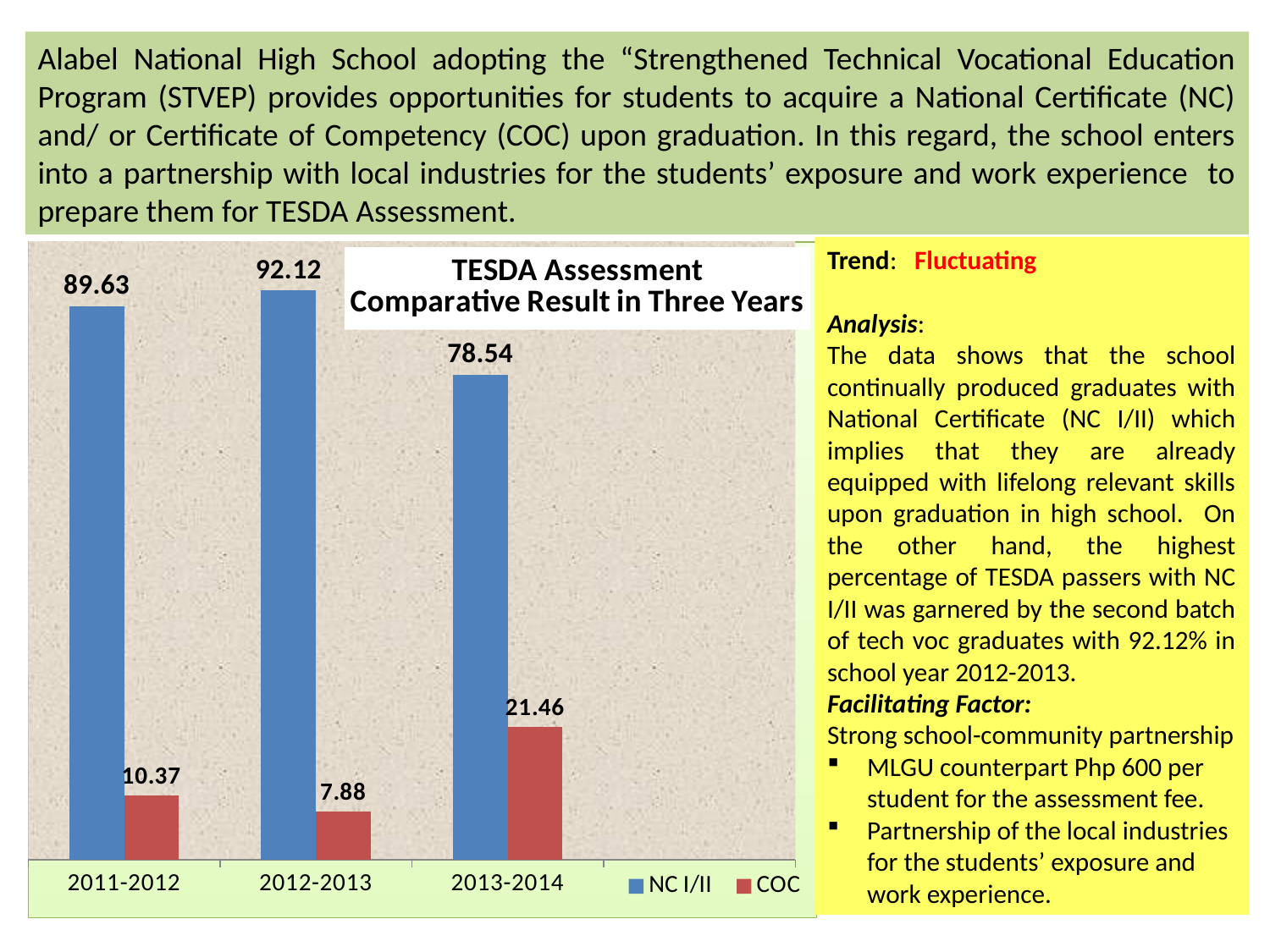

Alabel National High School adopting the “Strengthened Technical Vocational Education Program (STVEP) provides opportunities for students to acquire a National Certificate (NC) and/ or Certificate of Competency (COC) upon graduation. In this regard, the school enters into a partnership with local industries for the students’ exposure and work experience  to prepare them for TESDA Assessment.
Trend:   Fluctuating

Analysis:
The data shows that the school continually produced graduates with National Certificate (NC I/II) which implies that they are already equipped with lifelong relevant skills upon graduation in high school.  On the other hand, the highest percentage of TESDA passers with NC I/II was garnered by the second batch of tech voc graduates with 92.12% in school year 2012-2013.
Facilitating Factor:
Strong school-community partnership
MLGU counterpart Php 600 per student for the assessment fee.
Partnership of the local industries for the students’ exposure and work experience.

### Chart: TESDA Assessment
Comparative Result in Three Years

| Category | NC I/II | COC |
|---|---|---|
| 2011-2012 | 89.63 | 10.37 |
| 2012-2013 | 92.12 | 7.88 |
| 2013-2014 | 78.54 | 21.46 |